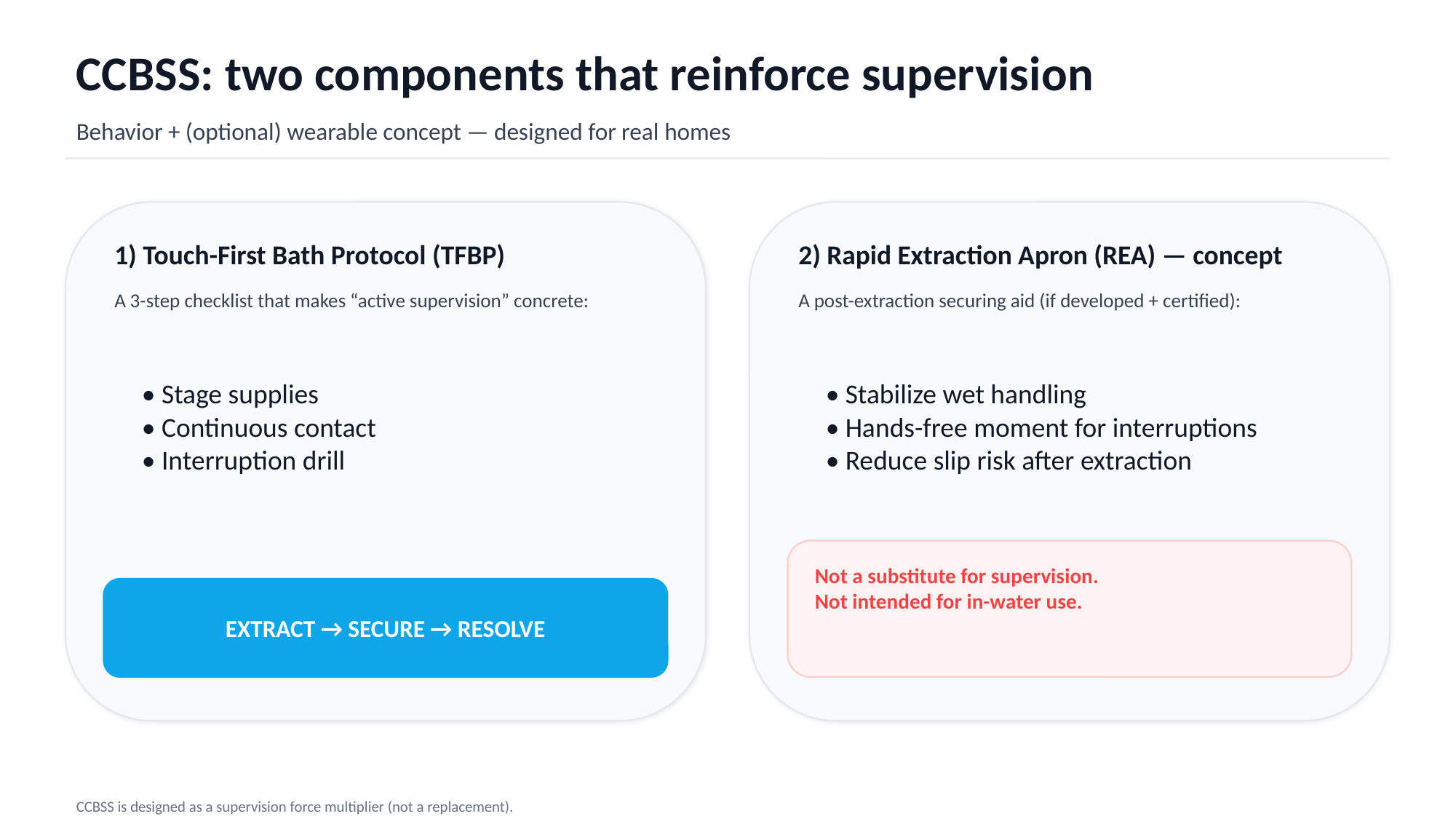

CCBSS: two components that reinforce supervision
Behavior + (optional) wearable concept — designed for real homes

1) Touch-First Bath Protocol (TFBP)
2) Rapid Extraction Apron (REA) — concept
A 3-step checklist that makes “active supervision” concrete:
A post-extraction securing aid (if developed + certified):
• Stage supplies
• Continuous contact
• Interruption drill
• Stabilize wet handling
• Hands-free moment for interruptions
• Reduce slip risk after extraction

Not a substitute for supervision.
Not intended for in-water use.

EXTRACT → SECURE → RESOLVE
CCBSS is designed as a supervision force multiplier (not a replacement).